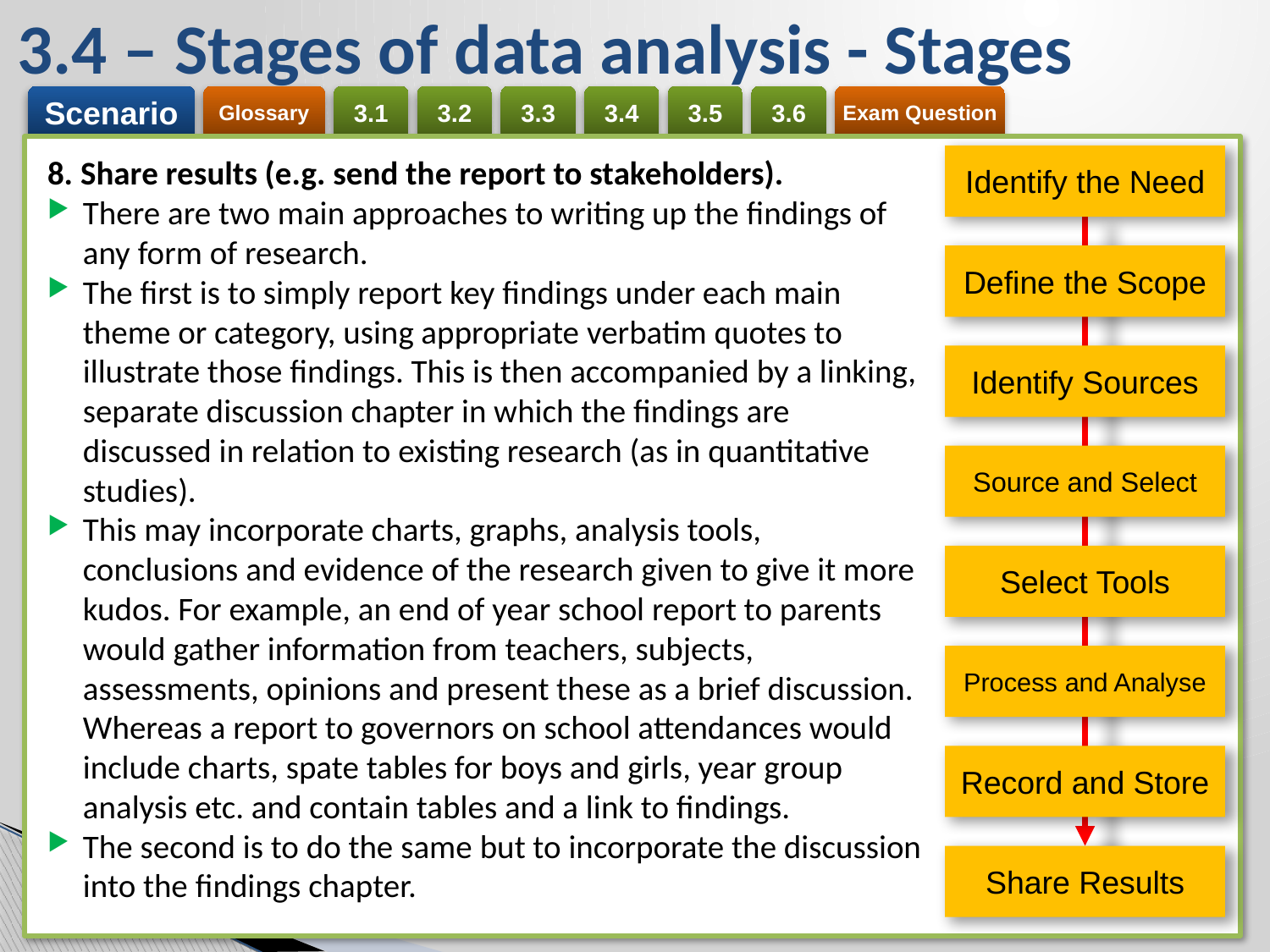

# 3.4 – Stages of data analysis - Stages
Identify the Need
8. Share results (e.g. send the report to stakeholders).
There are two main approaches to writing up the findings of any form of research.
The first is to simply report key findings under each main theme or category, using appropriate verbatim quotes to illustrate those findings. This is then accompanied by a linking, separate discussion chapter in which the findings are discussed in relation to existing research (as in quantitative studies).
This may incorporate charts, graphs, analysis tools, conclusions and evidence of the research given to give it more kudos. For example, an end of year school report to parents would gather information from teachers, subjects, assessments, opinions and present these as a brief discussion. Whereas a report to governors on school attendances would include charts, spate tables for boys and girls, year group analysis etc. and contain tables and a link to findings.
The second is to do the same but to incorporate the discussion into the findings chapter.
Define the Scope
Identify Sources
Source and Select
Select Tools
Process and Analyse
Record and Store
Share Results